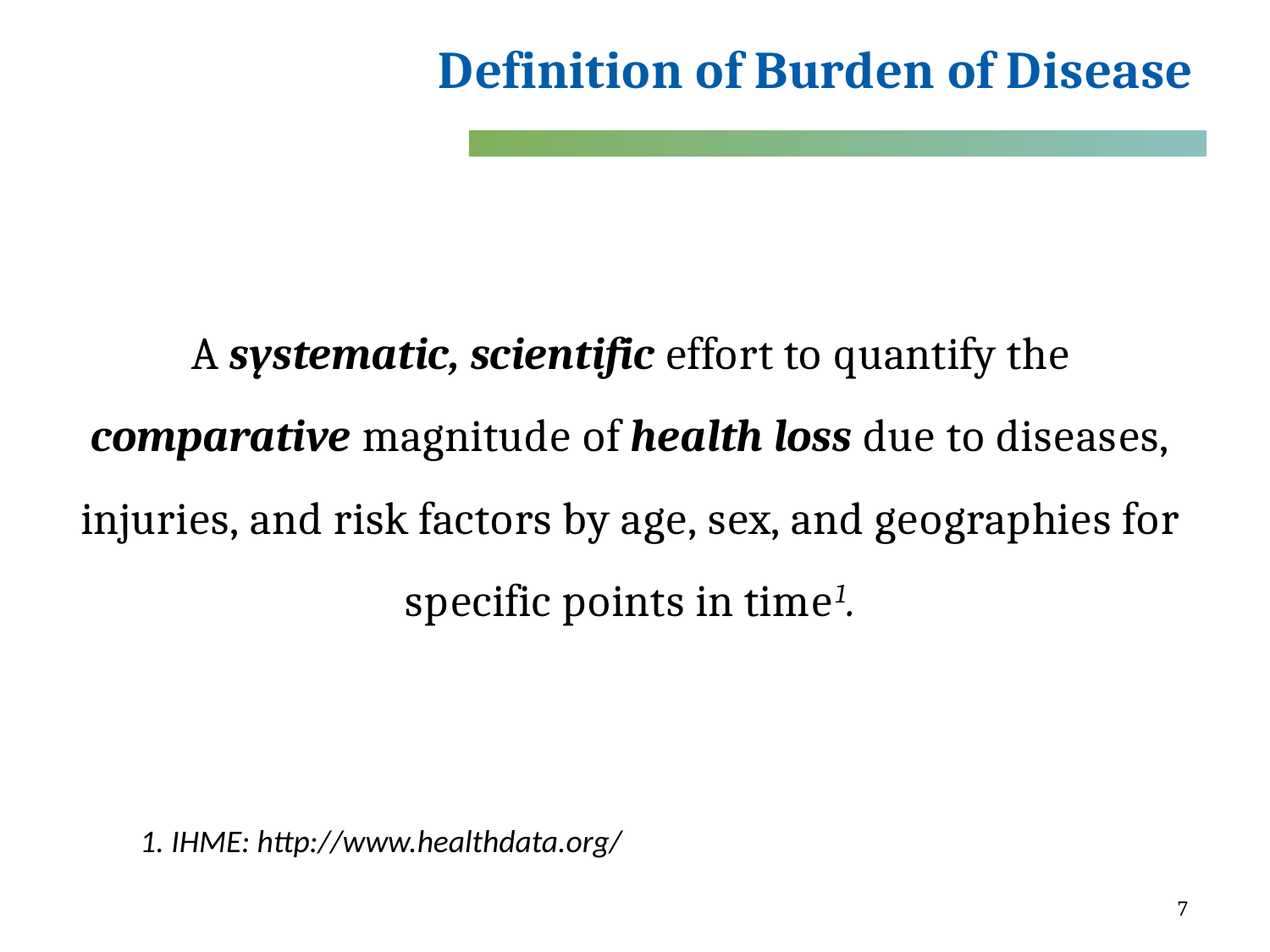

# Definition of Burden of Disease

A systematic, scientific effort to quantify the comparative magnitude of health loss due to diseases, injuries, and risk factors by age, sex, and geographies for specific points in time1.

1. IHME: http://www.healthdata.org/
7